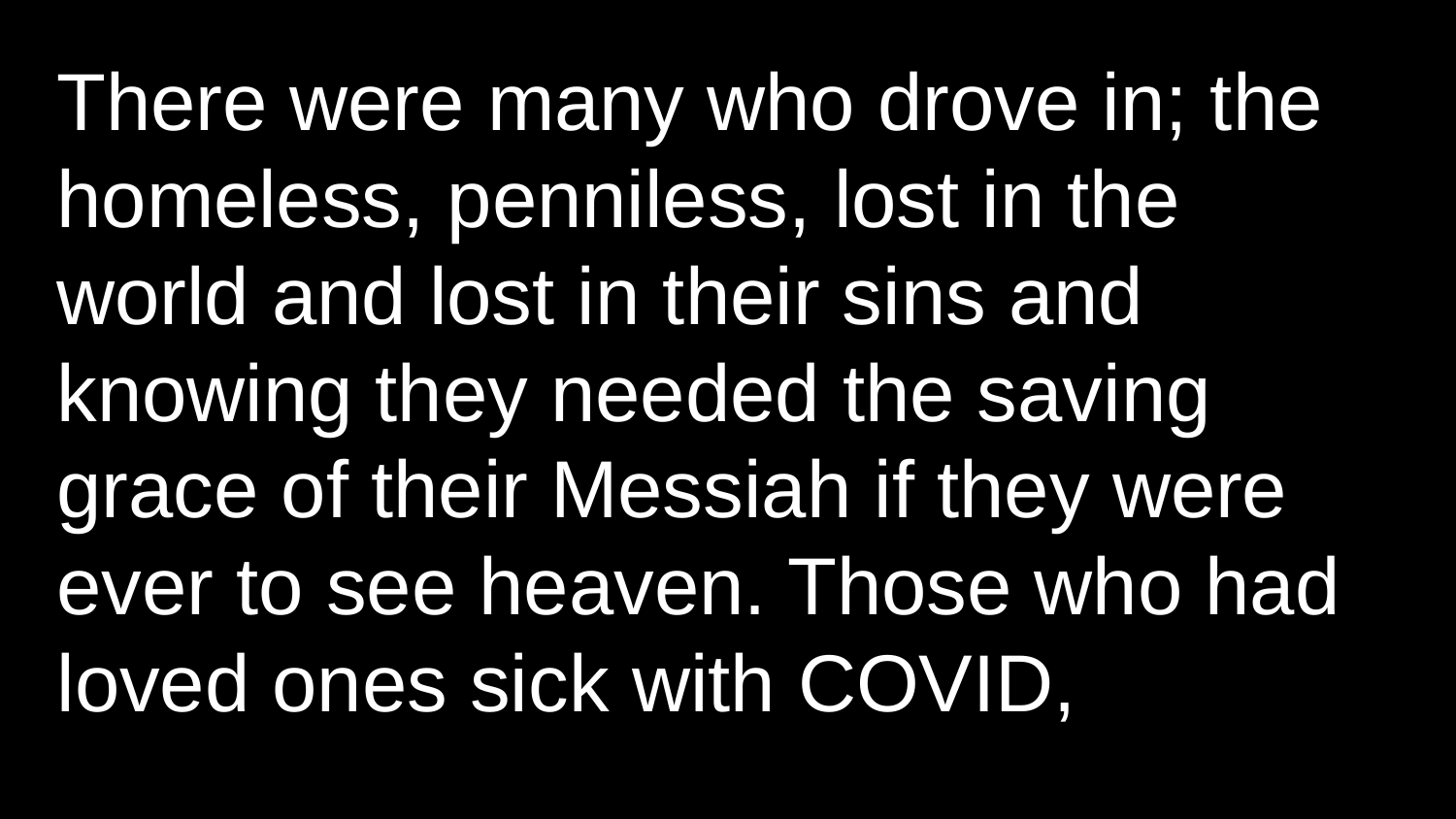

There were many who drove in; the homeless, penniless, lost in the world and lost in their sins and knowing they needed the saving grace of their Messiah if they were ever to see heaven. Those who had loved ones sick with COVID,